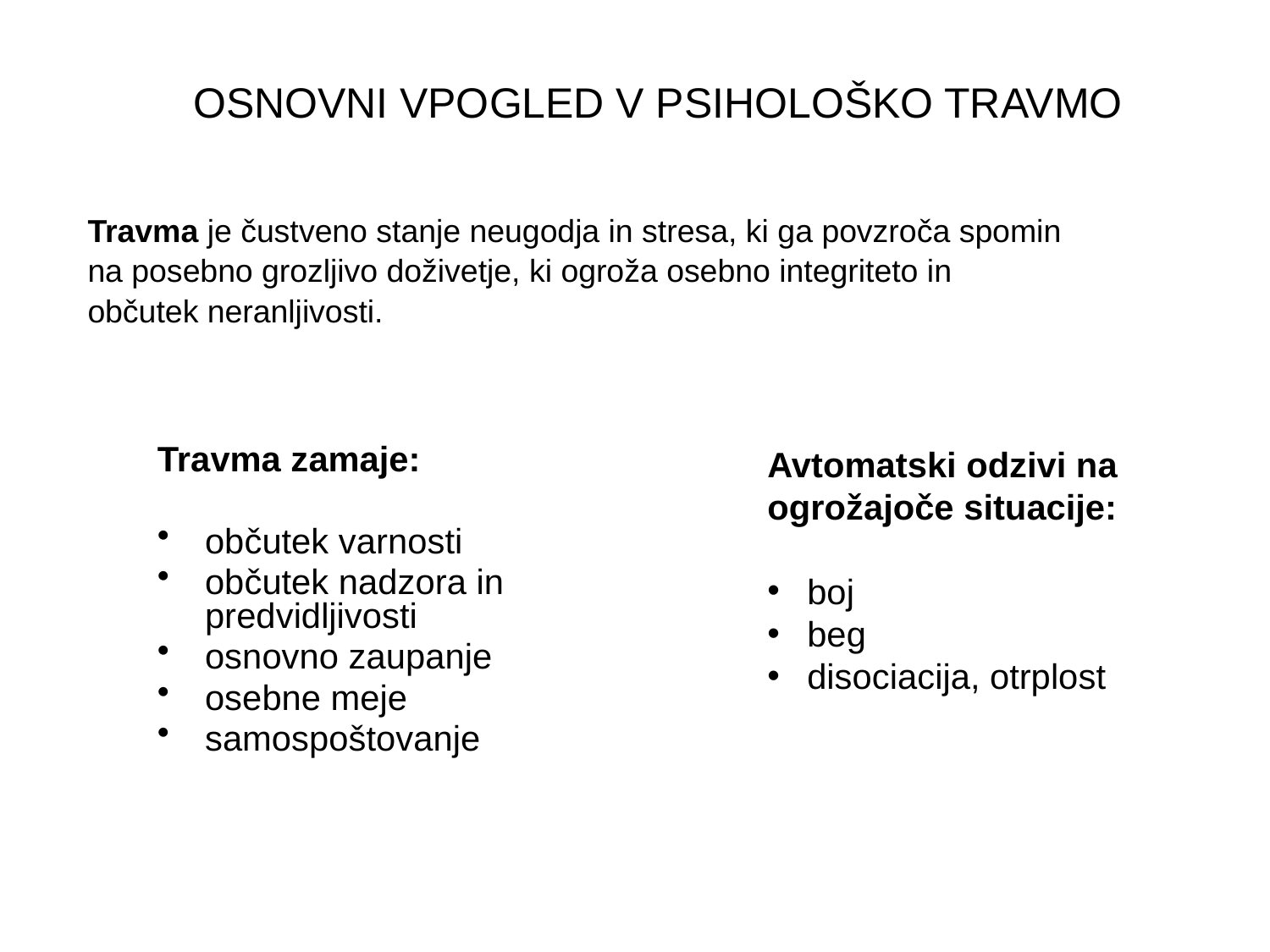

# OSNOVNI VPOGLED V PSIHOLOŠKO TRAVMO
Travma je čustveno stanje neugodja in stresa, ki ga povzroča spomin
na posebno grozljivo doživetje, ki ogroža osebno integriteto in
občutek neranljivosti.

Travma zamaje:

občutek varnosti
občutek nadzora in predvidljivosti
osnovno zaupanje
osebne meje
samospoštovanje

Avtomatski odzivi na ogrožajoče situacije:

 boj
 beg
 disociacija, otrplost